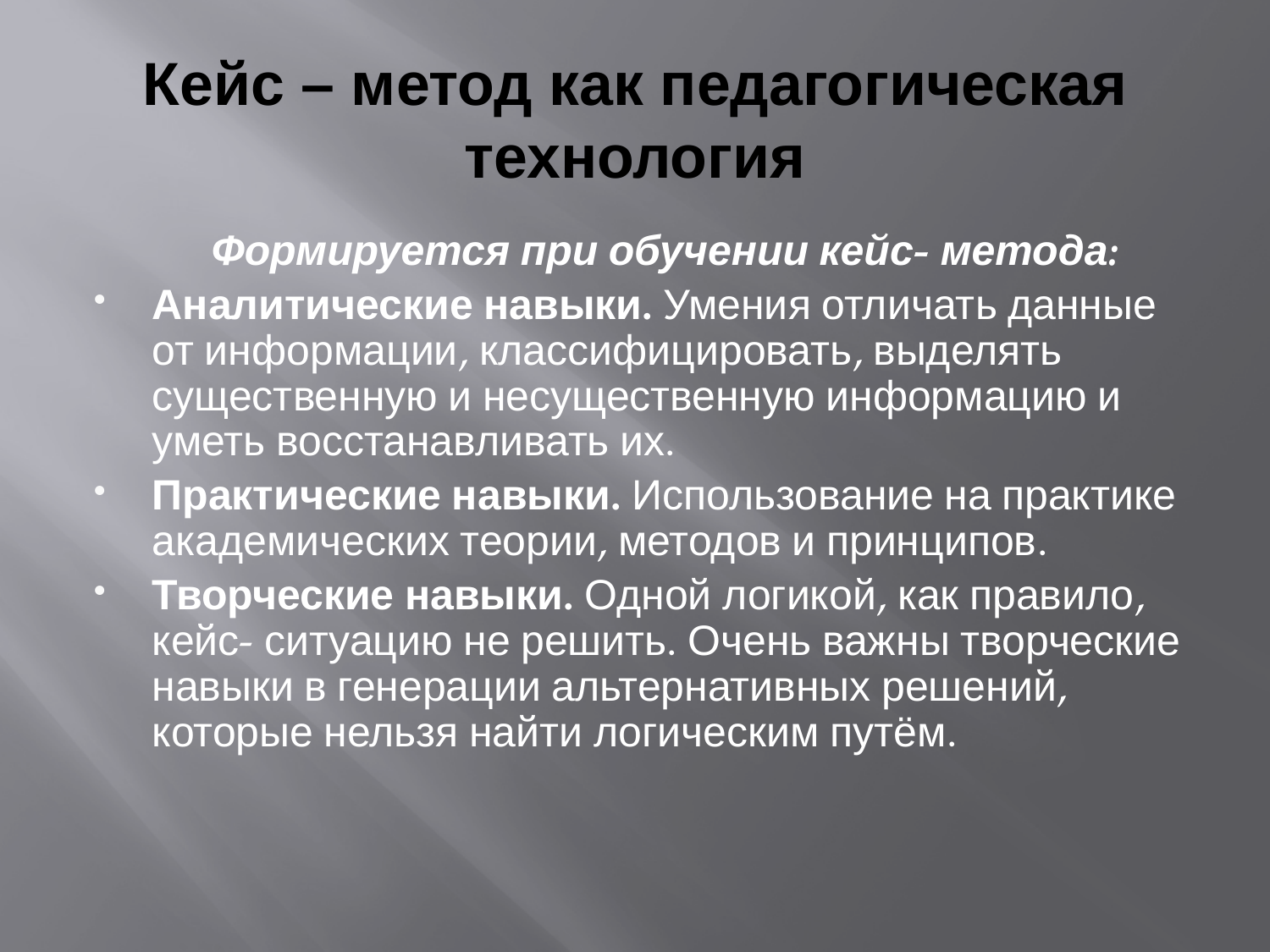

# Кейс – метод как педагогическая технология
           Формируется при обучении кейс- метода:
Аналитические навыки. Умения отличать данные от информации, классифицировать, выделять существенную и несущественную информацию и уметь восстанавливать их.
Практические навыки. Использование на практике академических теории, методов и принципов.
Творческие навыки. Одной логикой, как правило, кейс- ситуацию не решить. Очень важны творческие навыки в генерации альтернативных решений, которые нельзя найти логическим путём.